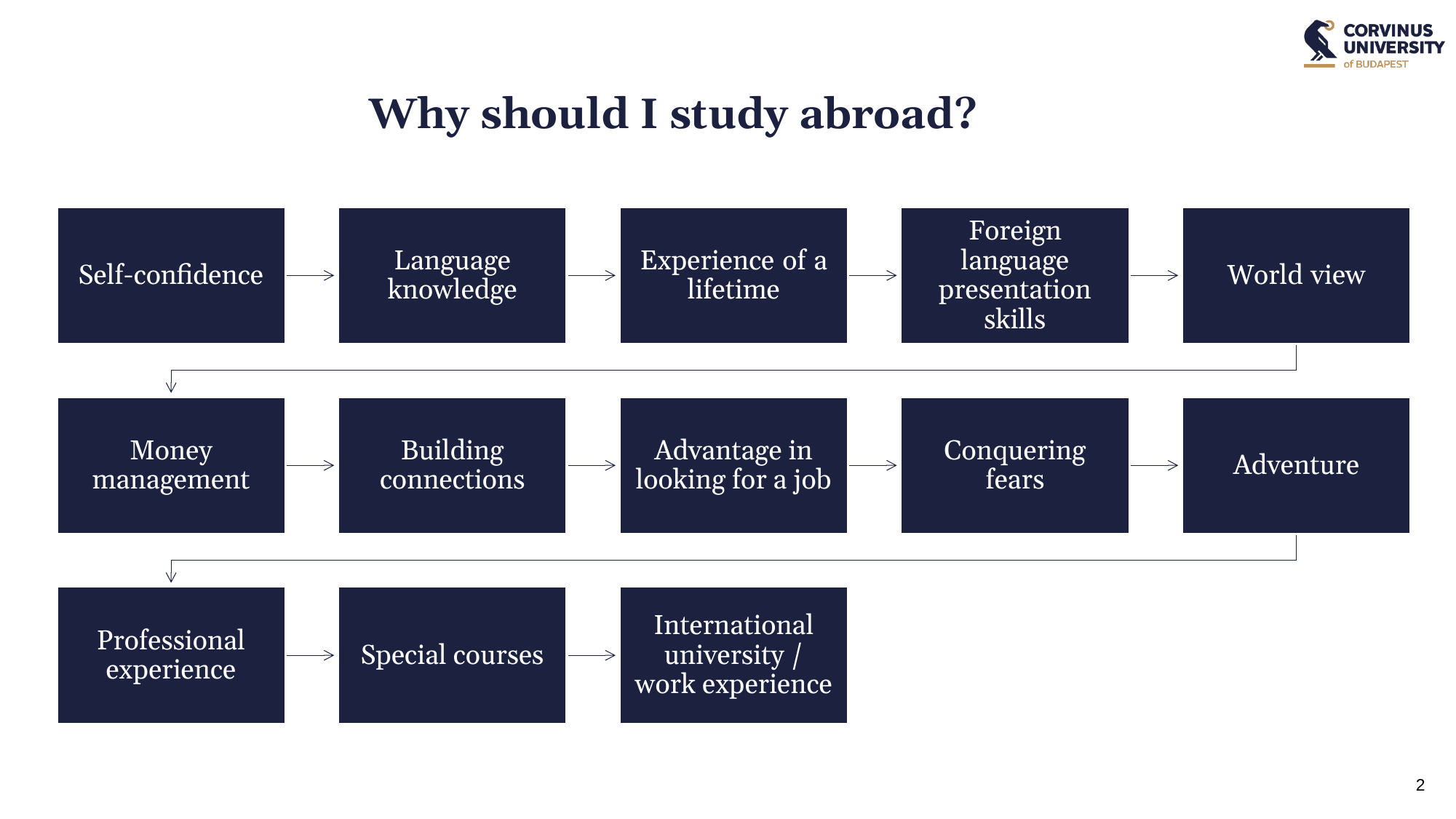

Why should I study abroad?

Self-confidence

Language knowledge

Experience of a lifetime

Foreign language presentation skills

World view

Money management

Building connections

Advantage in looking for a job

Conquering fears

Adventure

Professional experience

Special courses
International university / work experience